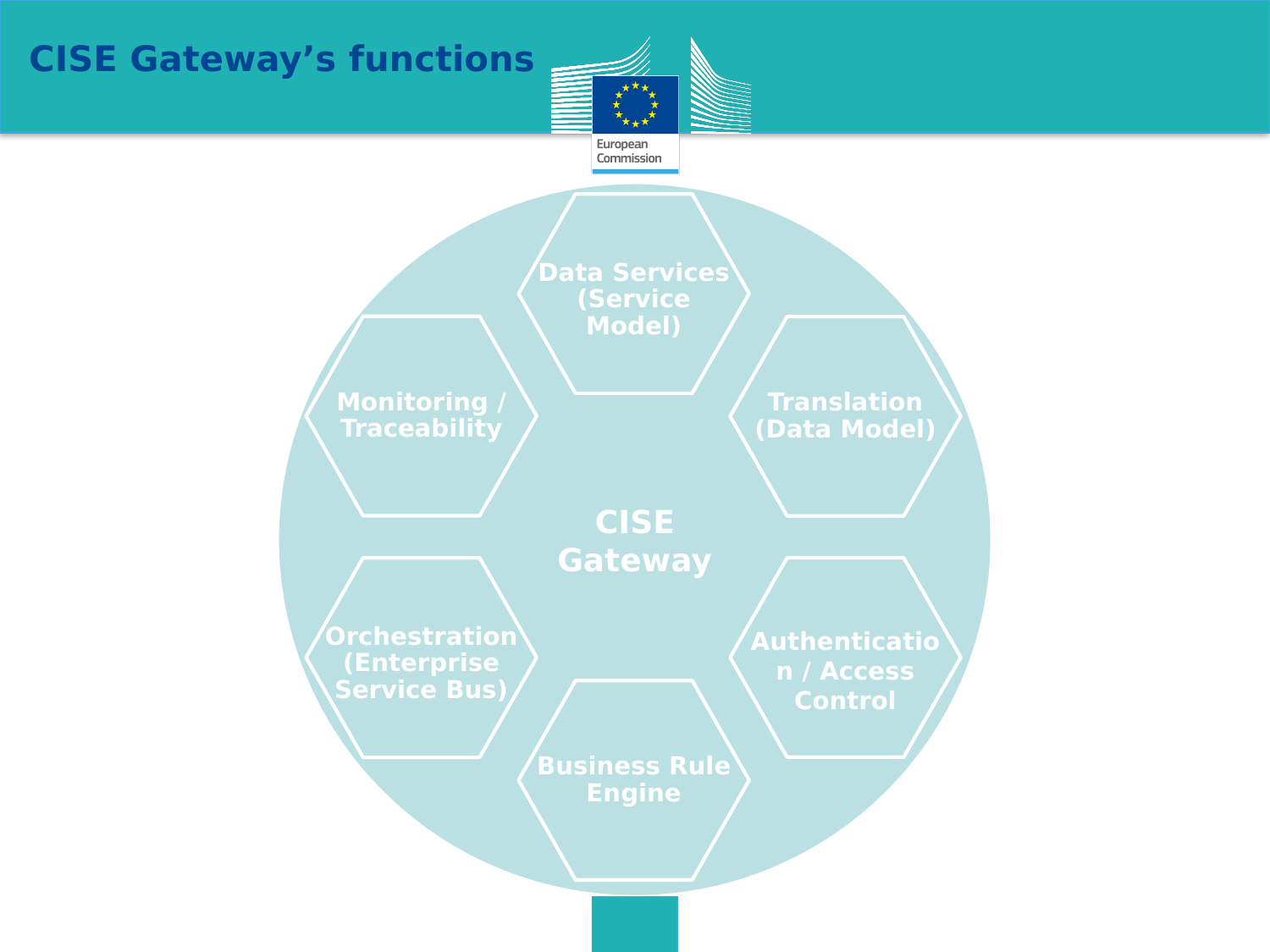

# CISE Gateway’s functions
CISE
Gateway
Data Services (Service Model)
Monitoring / Traceability
Translation (Data Model)
Authentication / Access Control
Orchestration (Enterprise Service Bus)
Business Rule Engine